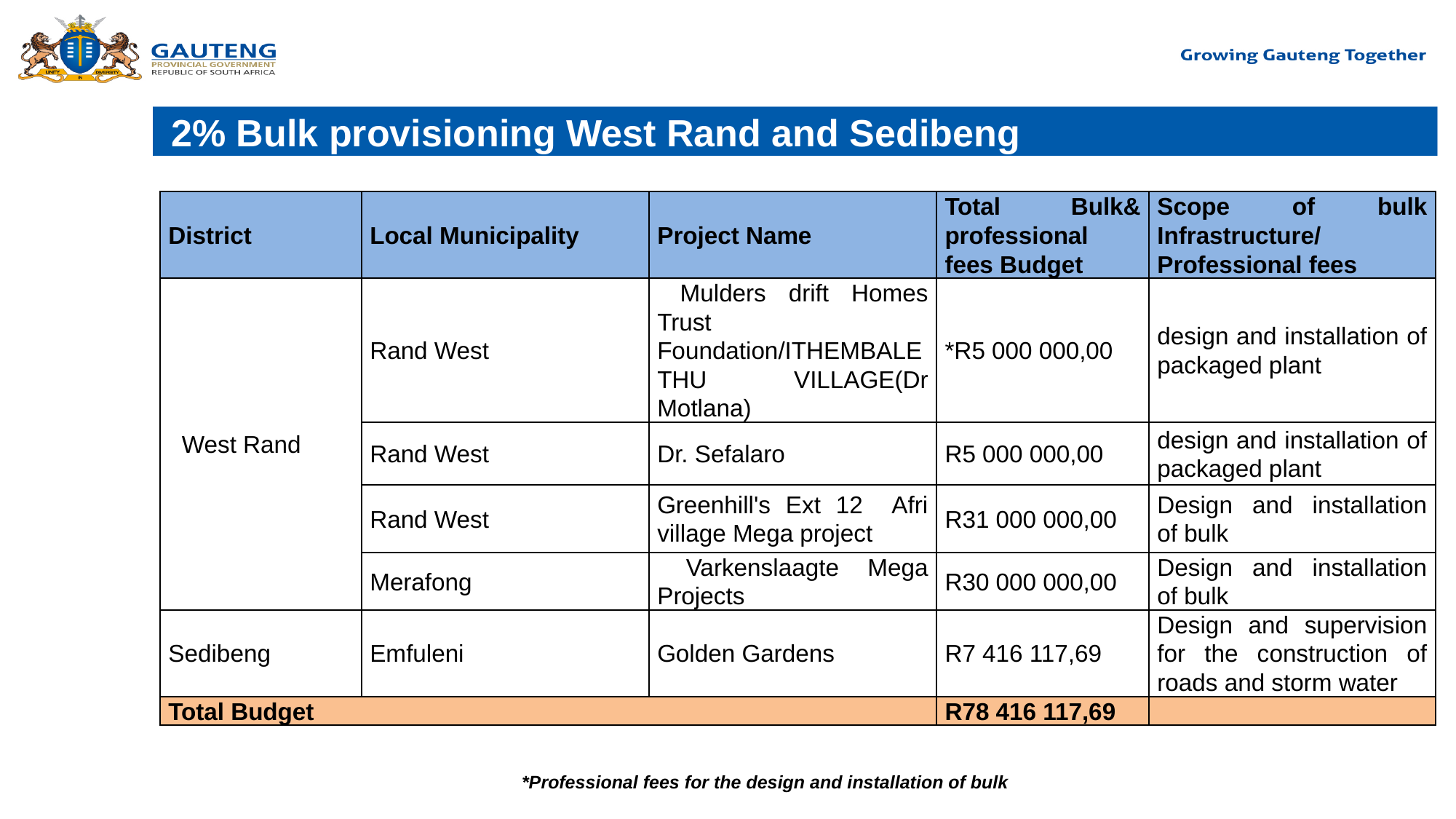

# 2% Bulk provisioning West Rand and Sedibeng
| District | Local Municipality | Project Name | Total Bulk& professional fees Budget | Scope of bulk Infrastructure/ Professional fees |
| --- | --- | --- | --- | --- |
| West Rand | Rand West | Mulders drift Homes Trust Foundation/ITHEMBALETHU VILLAGE(Dr Motlana) | \*R5 000 000,00 | design and installation of packaged plant |
|  | Rand West | Dr. Sefalaro | R5 000 000,00 | design and installation of packaged plant |
|  | Rand West | Greenhill's Ext 12 Afri village Mega project | R31 000 000,00 | Design and installation of bulk |
|  | Merafong | Varkenslaagte Mega Projects | R30 000 000,00 | Design and installation of bulk |
| Sedibeng | Emfuleni | Golden Gardens | R7 416 117,69 | Design and supervision for the construction of roads and storm water |
| Total Budget |  |  | R78 416 117,69 |  |
*Professional fees for the design and installation of bulk